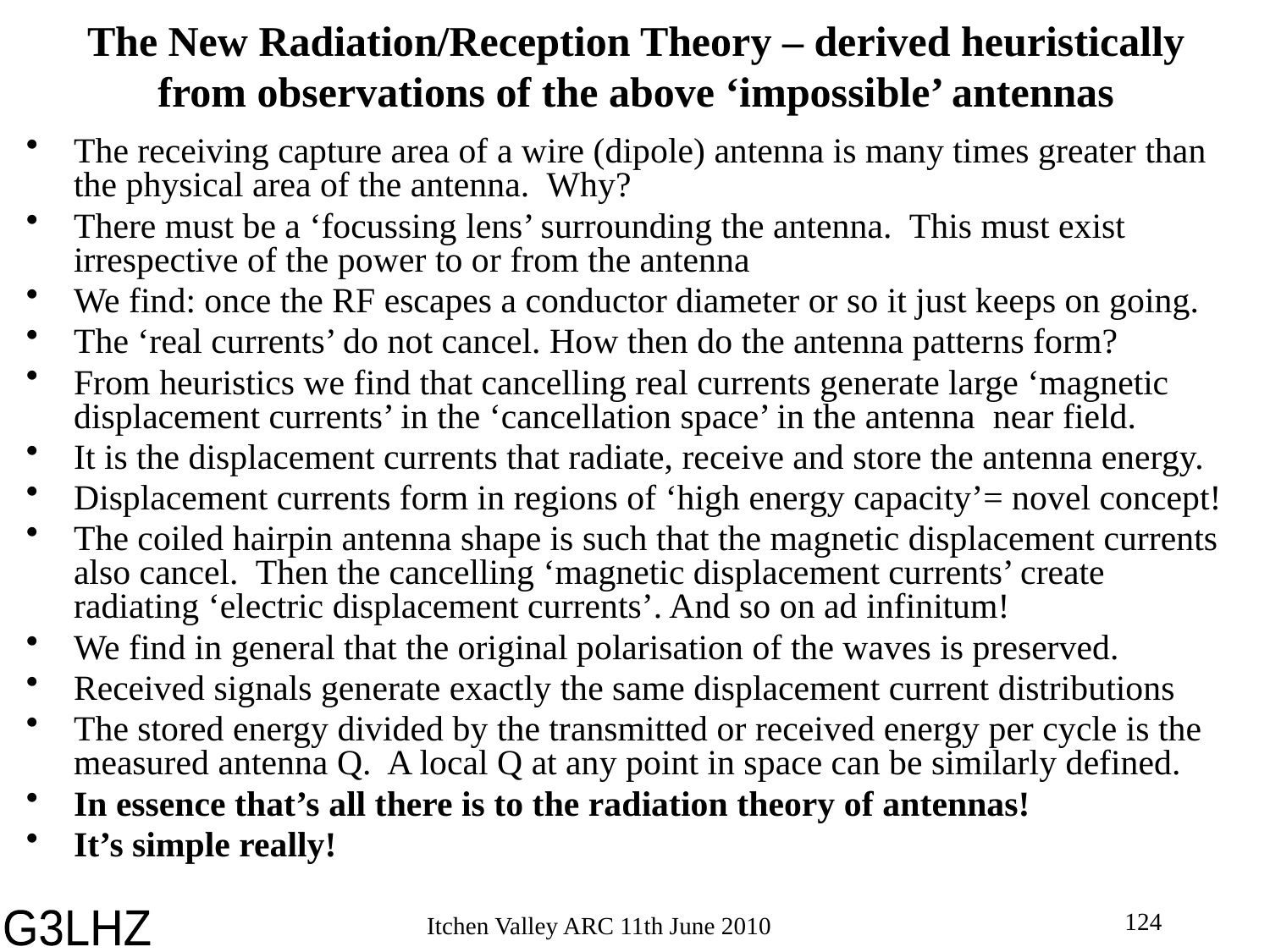

# The New Radiation/Reception Theory – derived heuristically from observations of the above ‘impossible’ antennas
The receiving capture area of a wire (dipole) antenna is many times greater than the physical area of the antenna.  Why?
There must be a ‘focussing lens’ surrounding the antenna.  This must exist irrespective of the power to or from the antenna
We find: once the RF escapes a conductor diameter or so it just keeps on going.
The ‘real currents’ do not cancel. How then do the antenna patterns form?
From heuristics we find that cancelling real currents generate large ‘magnetic displacement currents’ in the ‘cancellation space’ in the antenna  near field.
It is the displacement currents that radiate, receive and store the antenna energy.
Displacement currents form in regions of ‘high energy capacity’= novel concept!
The coiled hairpin antenna shape is such that the magnetic displacement currents also cancel.  Then the cancelling ‘magnetic displacement currents’ create radiating ‘electric displacement currents’. And so on ad infinitum!
We find in general that the original polarisation of the waves is preserved.
Received signals generate exactly the same displacement current distributions
The stored energy divided by the transmitted or received energy per cycle is the measured antenna Q.  A local Q at any point in space can be similarly defined.
In essence that’s all there is to the radiation theory of antennas!
It’s simple really!
124
Itchen Valley ARC 11th June 2010